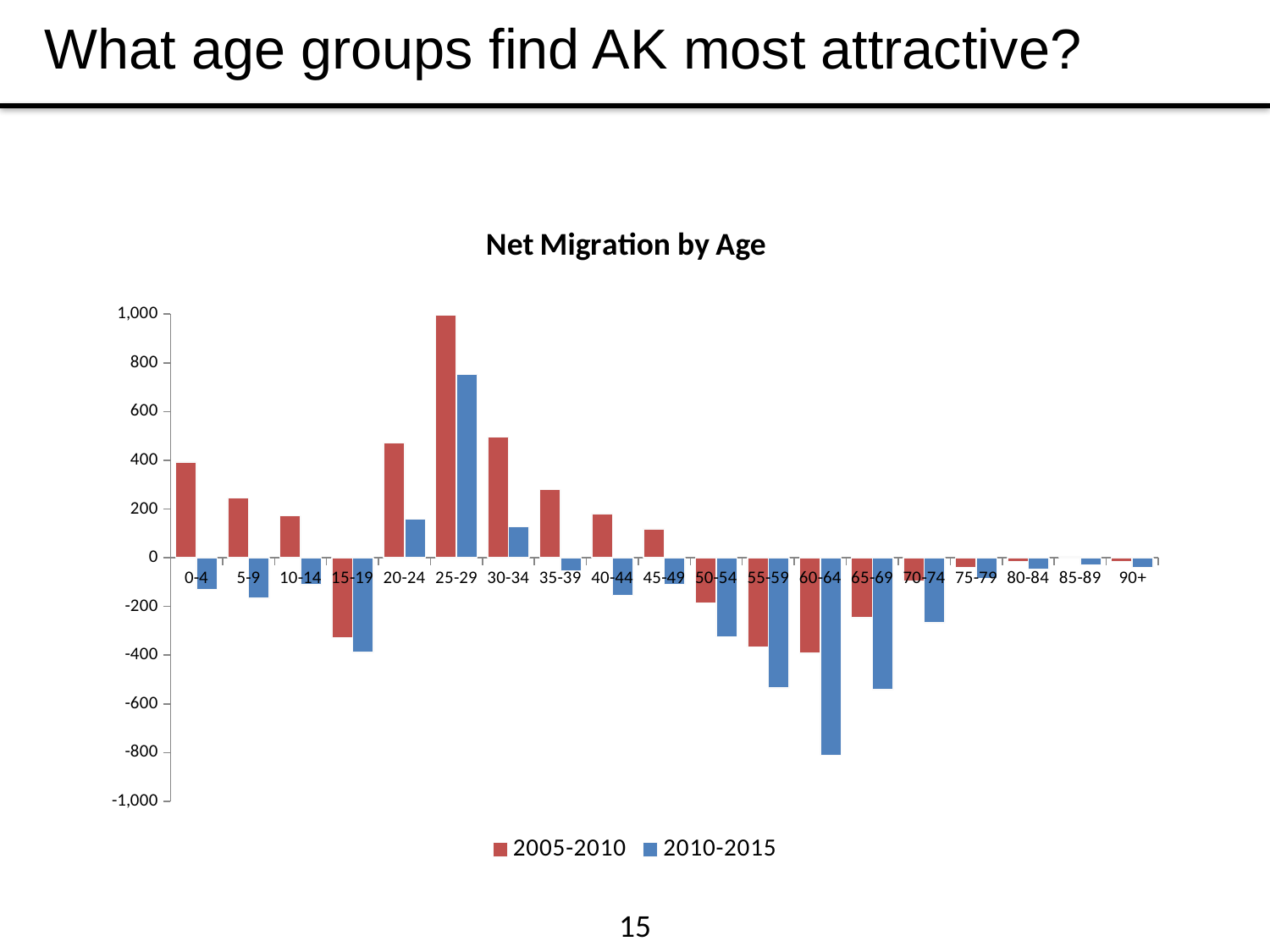

What age groups find AK most attractive?

### Chart: Net Migration by Age

| Category | 2005-2010 | 2010-2015 |
|---|---|---|
| 0-4 | 393.0 | -130.0 |
| 5-9 | 245.0 | -167.0 |
| 10-14 | 172.0 | -111.0 |
| 15-19 | -328.0 | -389.0 |
| 20-24 | 471.0 | 158.0 |
| 25-29 | 995.0 | 753.0 |
| 30-34 | 496.0 | 127.0 |
| 35-39 | 280.0 | -53.0 |
| 40-44 | 180.0 | -155.0 |
| 45-49 | 119.0 | -109.0 |
| 50-54 | -186.0 | -324.0 |
| 55-59 | -366.0 | -534.0 |
| 60-64 | -392.0 | -811.0 |
| 65-69 | -246.0 | -542.0 |
| 70-74 | -95.0 | -267.0 |
| 75-79 | -39.0 | -85.0 |
| 80-84 | -15.0 | -49.0 |
| 85-89 | 6.0 | -30.0 |
| 90+ | -15.0 | -39.0 |
15